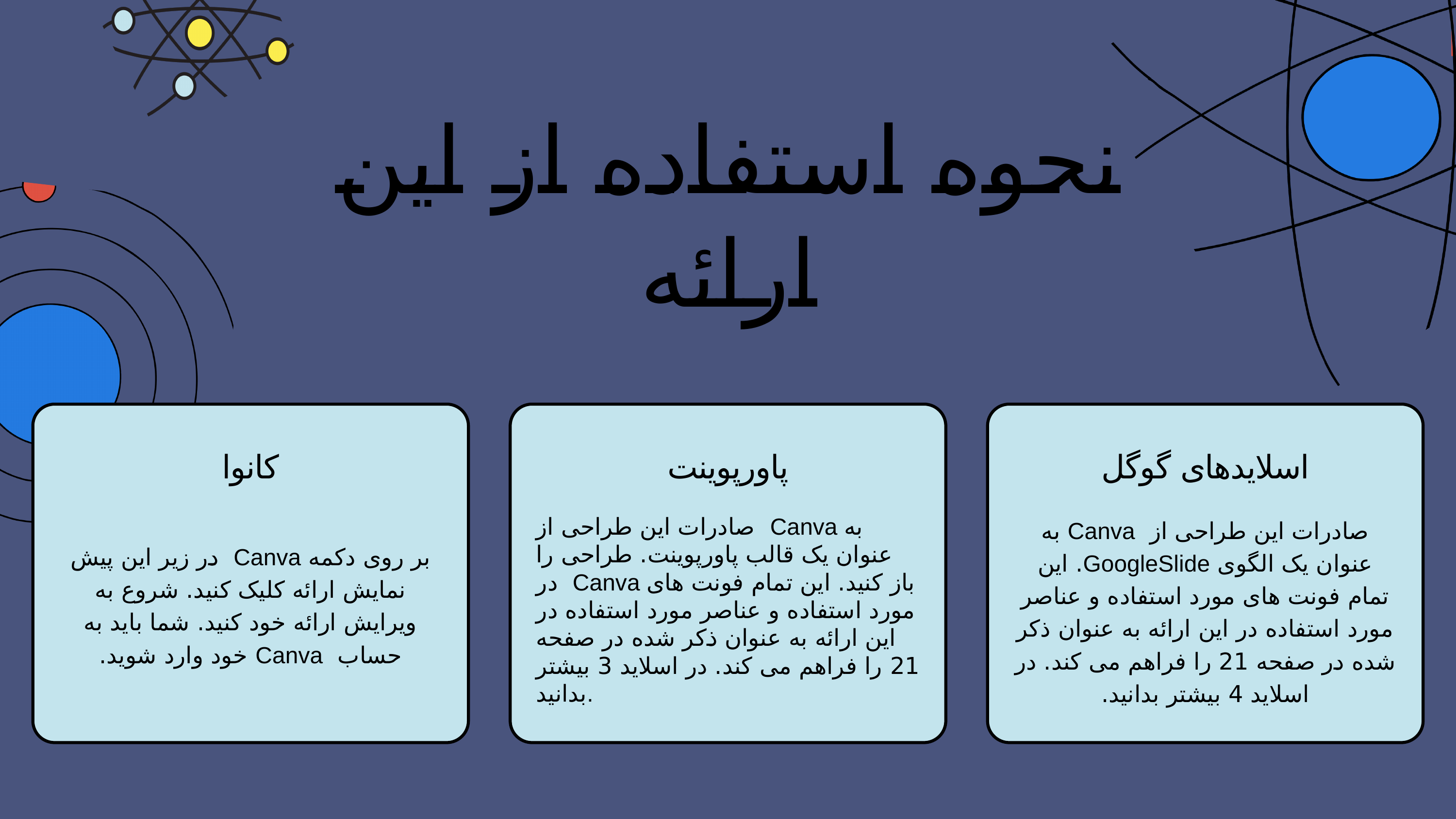

نحوه استفاده از این ارائه

کانوا
بر روی دکمه Canva  در زیر این پیش نمایش ارائه کلیک کنید. شروع به ویرایش ارائه خود کنید. شما باید به حساب  Canva خود وارد شوید.

پاورپوینت
صادرات این طراحی از  Canva به عنوان یک قالب پاورپوینت. طراحی را در  Canva باز کنید. این تمام فونت های مورد استفاده و عناصر مورد استفاده در این ارائه به عنوان ذکر شده در صفحه 21 را فراهم می کند. در اسلاید 3 بیشتر بدانید.

اسلایدهای گوگل
صادرات این طراحی از  Canva به عنوان یک الگوی GoogleSlide. این تمام فونت های مورد استفاده و عناصر مورد استفاده در این ارائه به عنوان ذکر شده در صفحه 21 را فراهم می کند. در اسلاید 4 بیشتر بدانید.